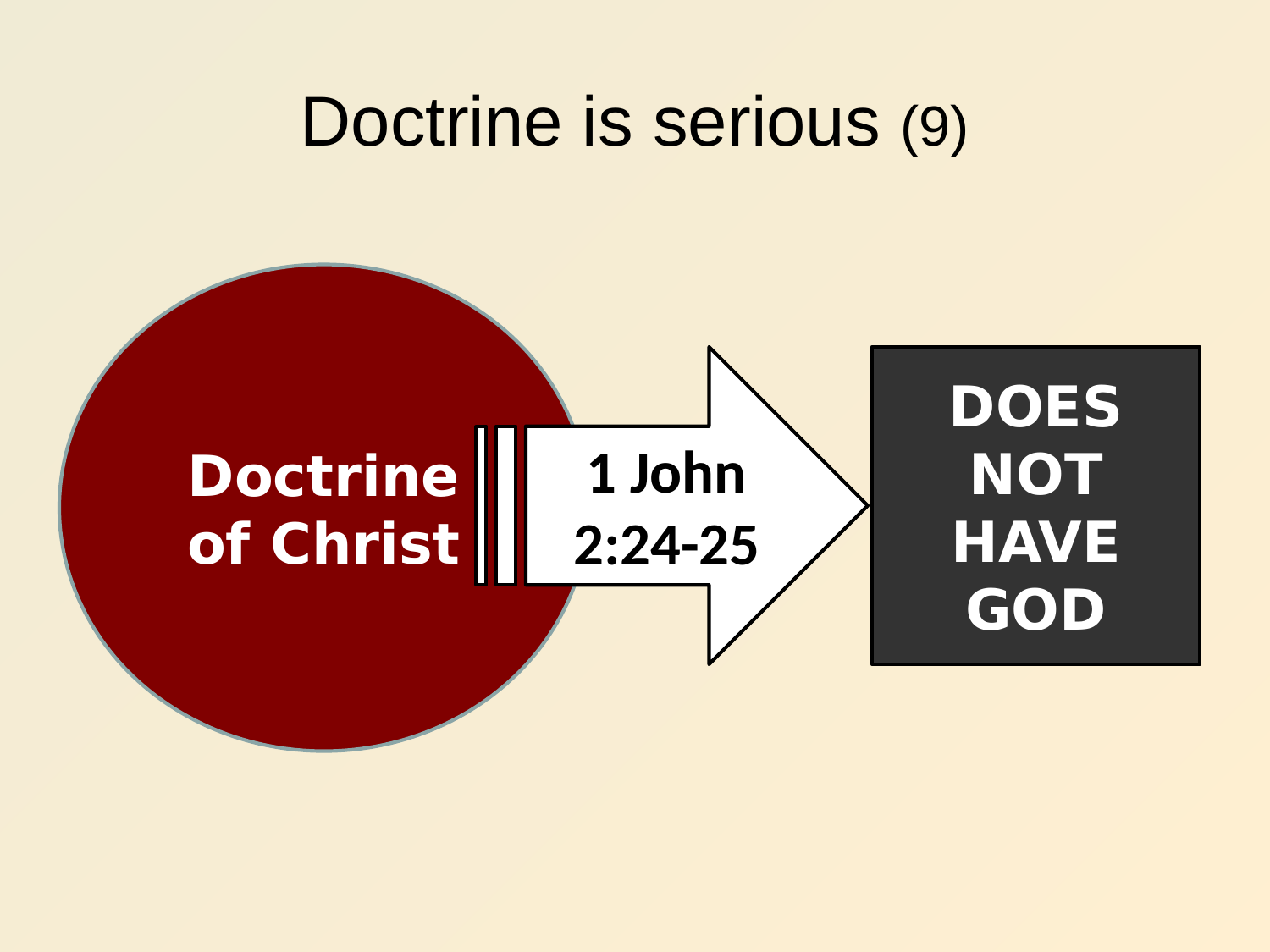

# Doctrine is serious (9)

Doctrine of Christ

DOES
NOT
HAVE GOD
1 John 2:24-25